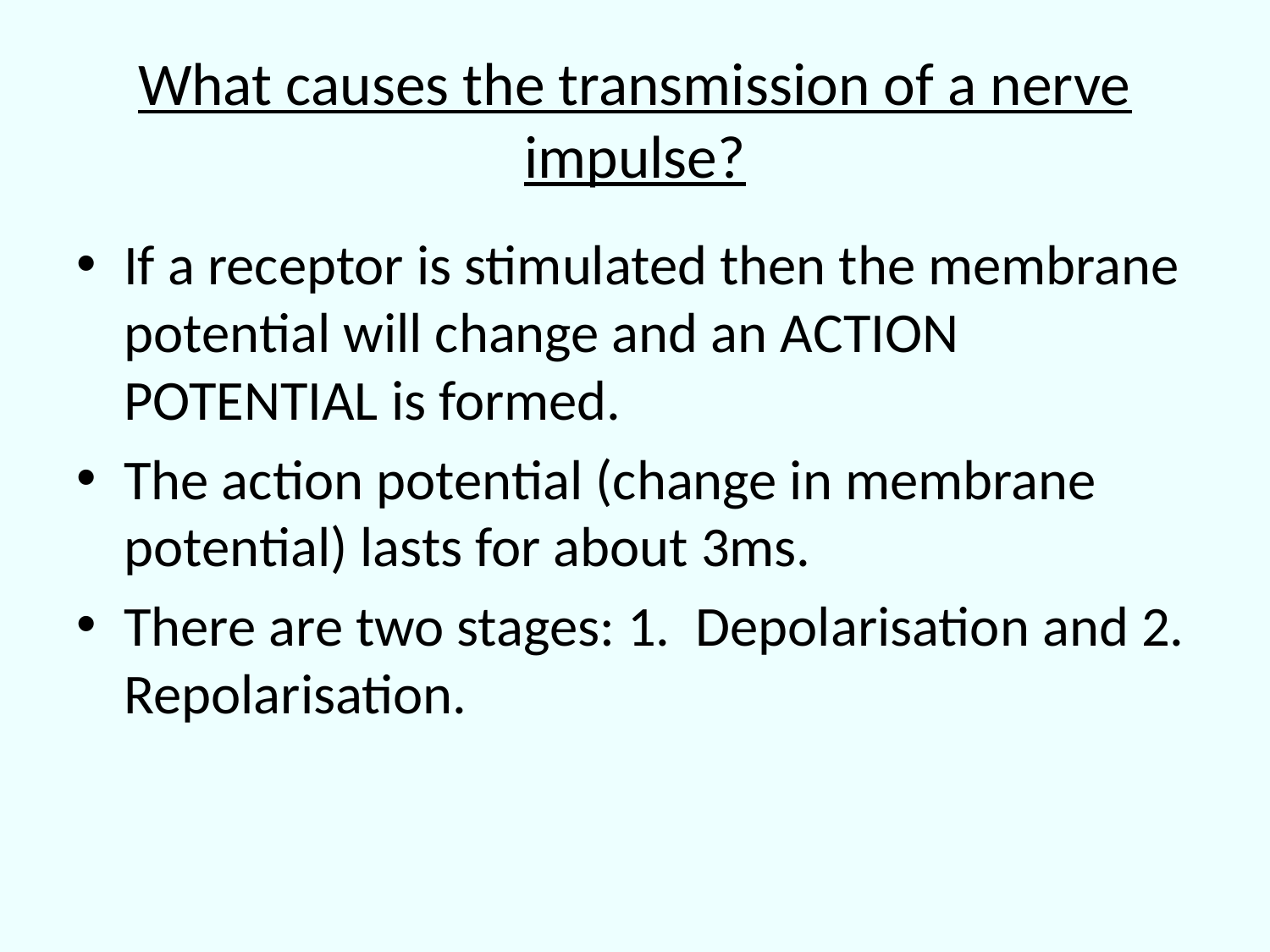

# What causes the transmission of a nerve impulse?
If a receptor is stimulated then the membrane potential will change and an ACTION POTENTIAL is formed.
The action potential (change in membrane potential) lasts for about 3ms.
There are two stages: 1.  Depolarisation and 2. Repolarisation.